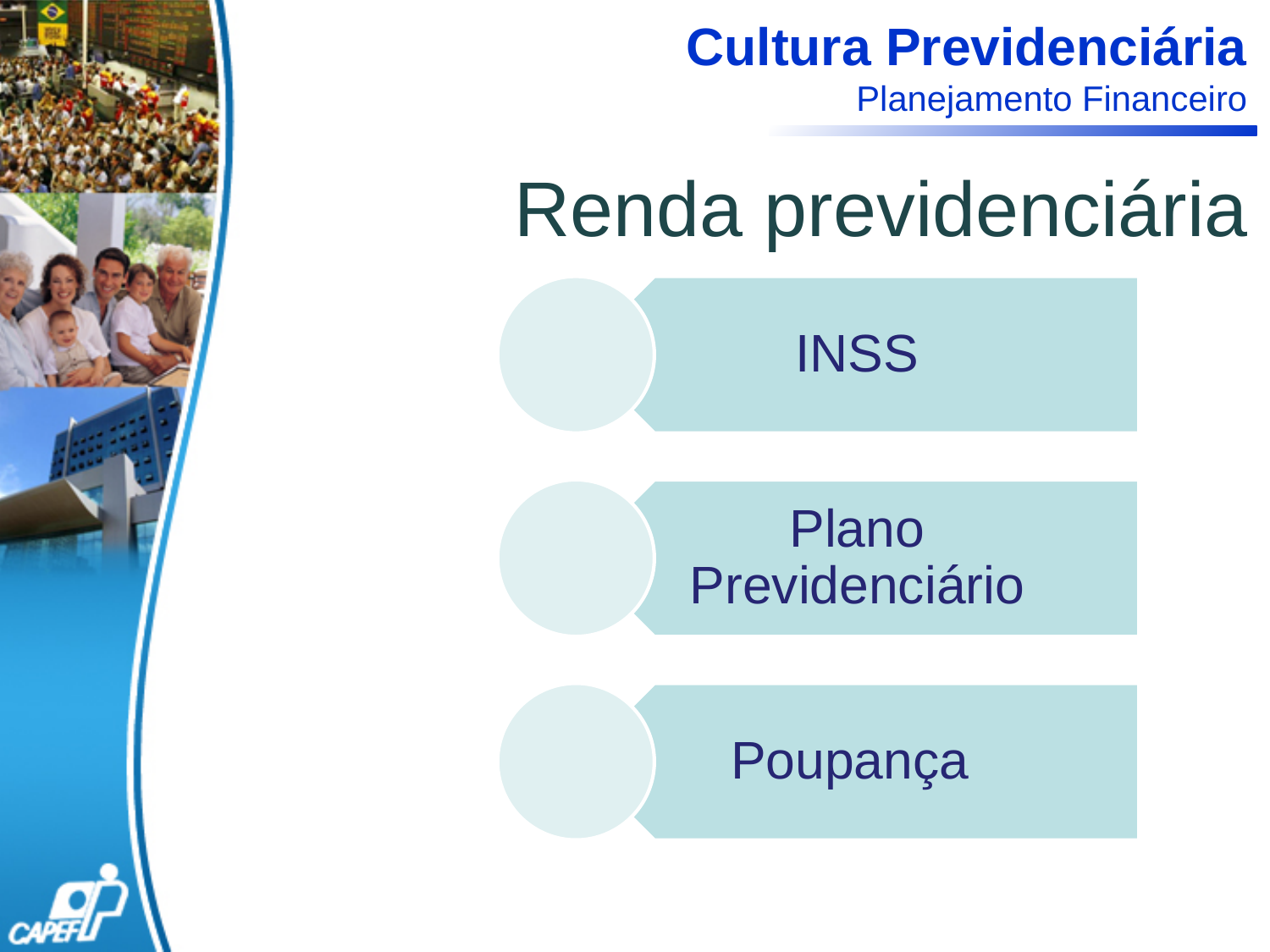

Cultura Previdenciária
Planejamento Financeiro
# Renda previdenciária

INSS
Plano Previdenciário
Poupança